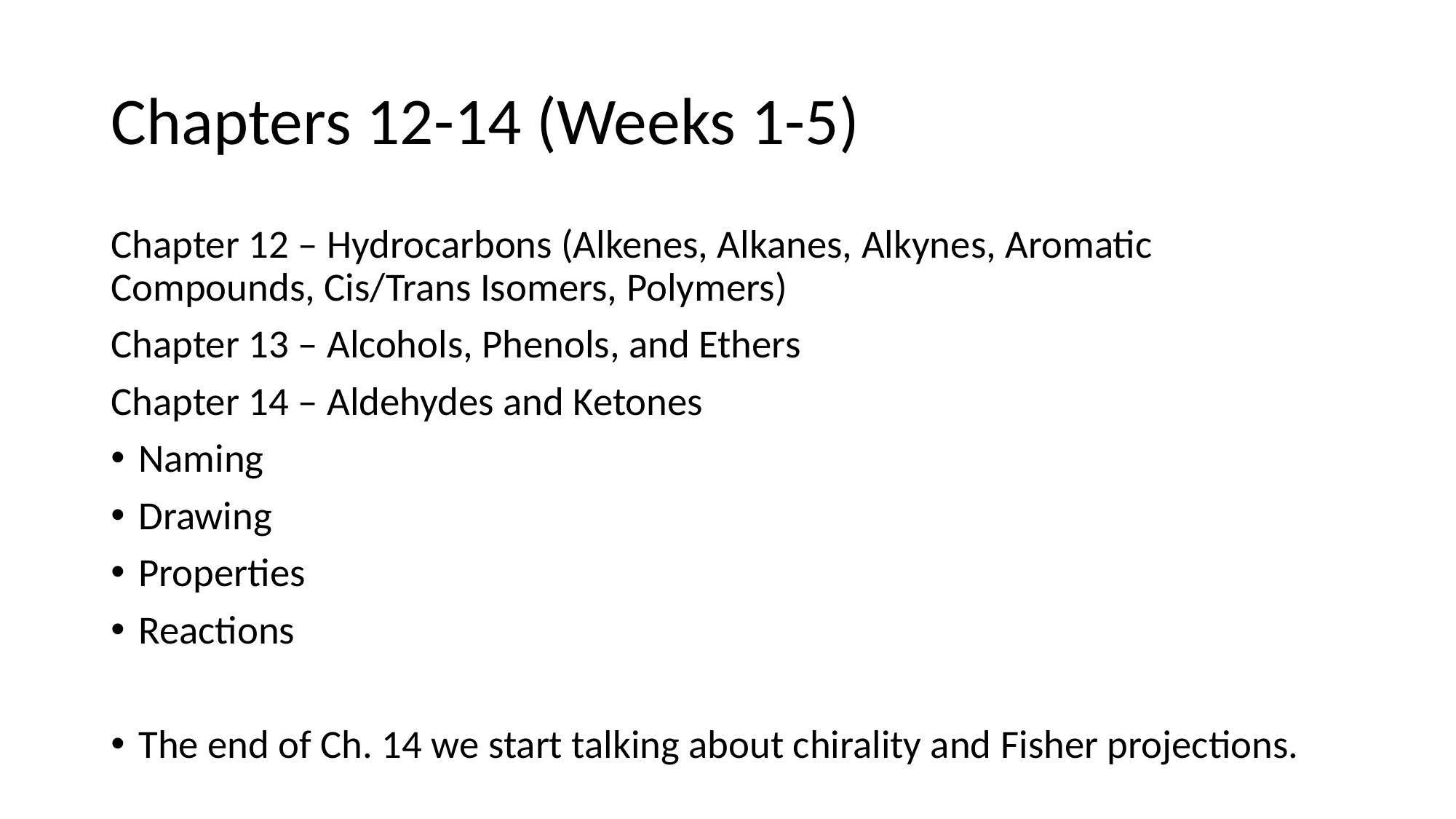

# Chapters 12-14 (Weeks 1-5)
Chapter 12 – Hydrocarbons (Alkenes, Alkanes, Alkynes, Aromatic 			 Compounds, Cis/Trans Isomers, Polymers)
Chapter 13 – Alcohols, Phenols, and Ethers
Chapter 14 – Aldehydes and Ketones
Naming
Drawing
Properties
Reactions

The end of Ch. 14 we start talking about chirality and Fisher projections.